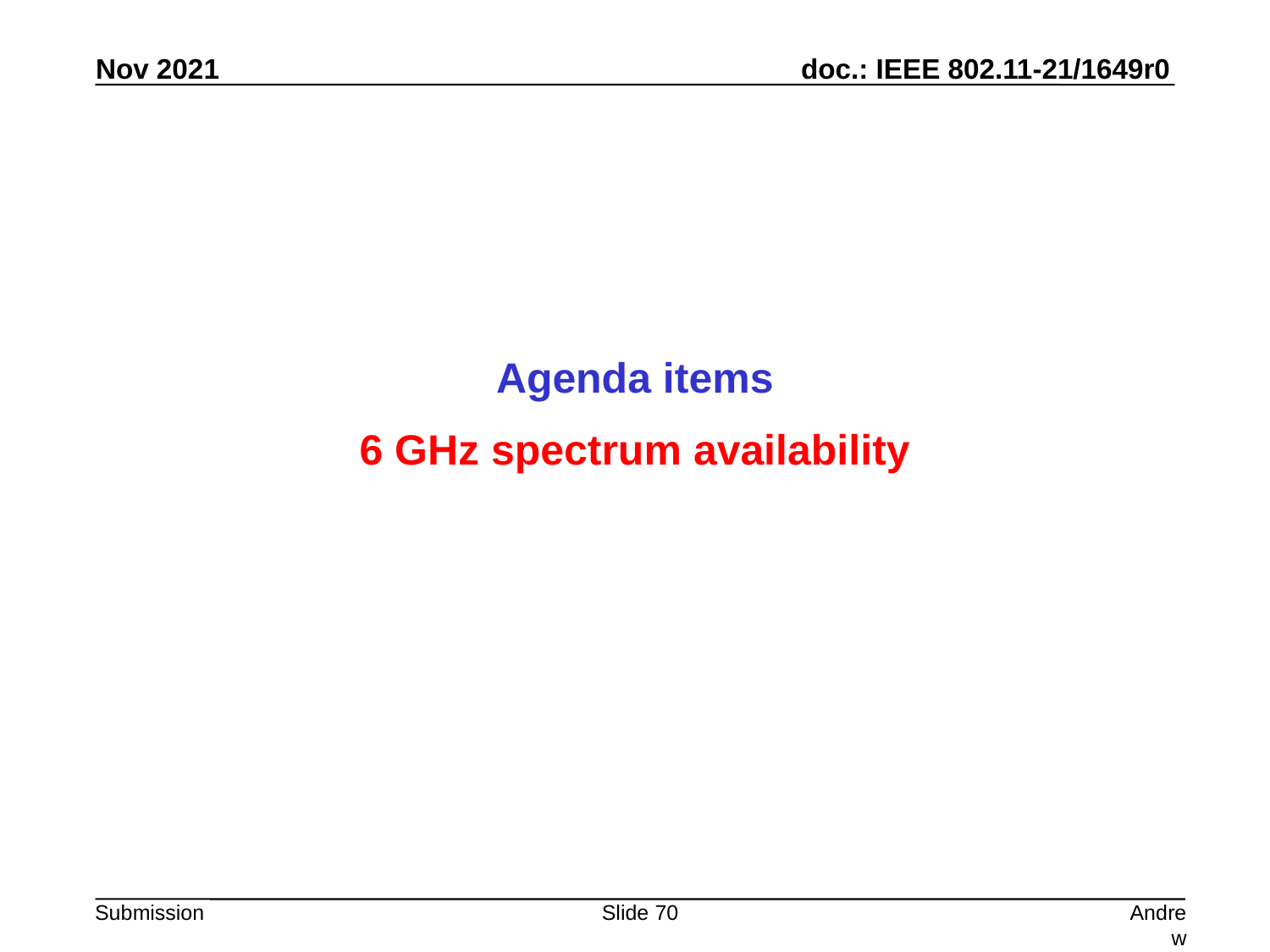

Agenda items
6 GHz spectrum availability
Slide 70
Andrew Myles, Cisco